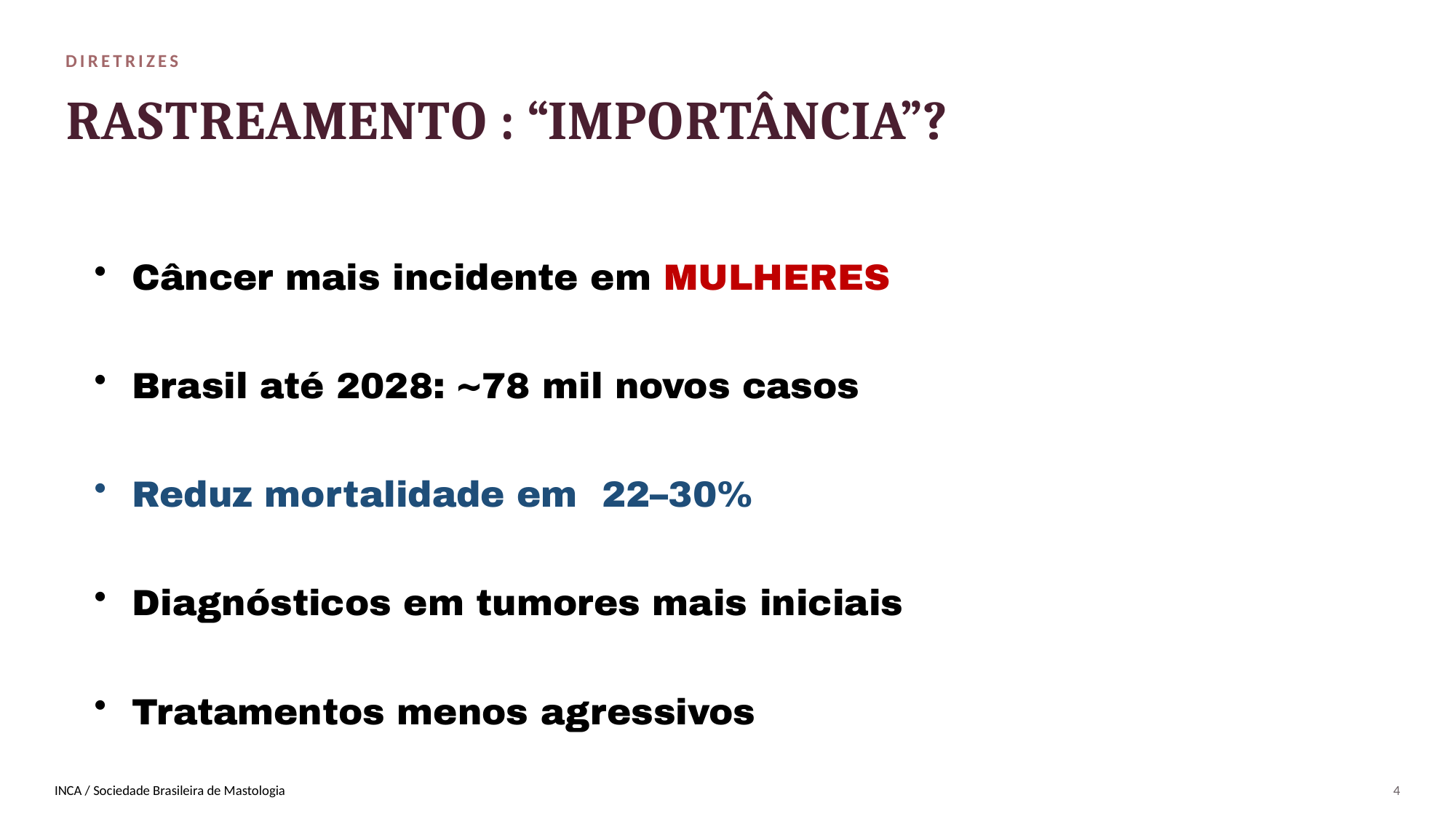

DIRETRIZES
RASTREAMENTO : “IMPORTÂNCIA”?
Câncer mais incidente em MULHERES

Brasil até 2028: ~78 mil novos casos

Reduz mortalidade em  22–30%

Diagnósticos em tumores mais iniciais

Tratamentos menos agressivos
Ministério da Saúde / INCA
SUS — política pública de rastreamento
Diretrizes CBR / SBM / FEBRASGO

INCA / Sociedade Brasileira de Mastologia
4